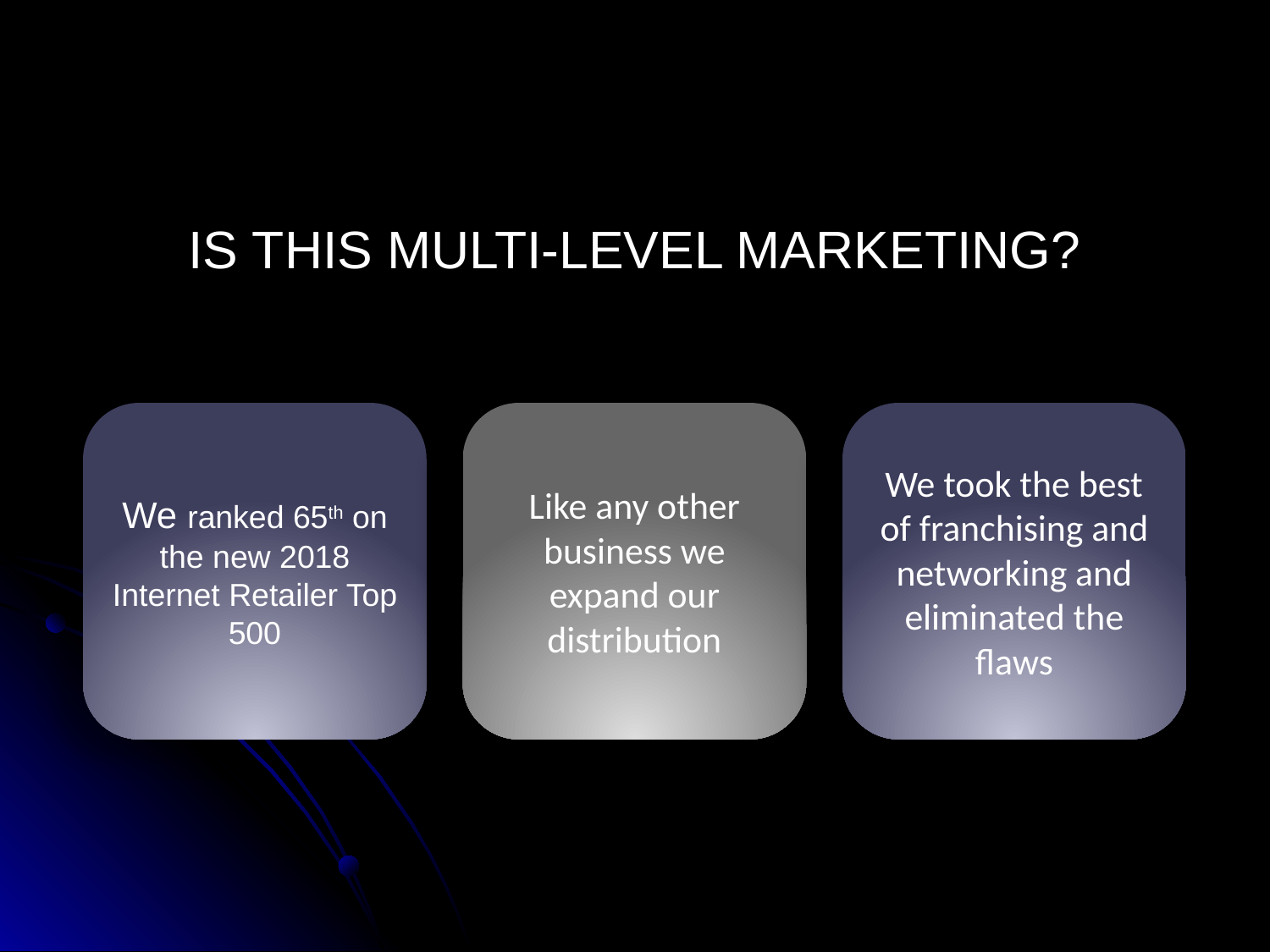

is this multi-level marketing?
We ranked 65th on the new 2018 Internet Retailer Top 500
Like any other business we expand our distribution
We took the best of franchising and networking and eliminated the flaws